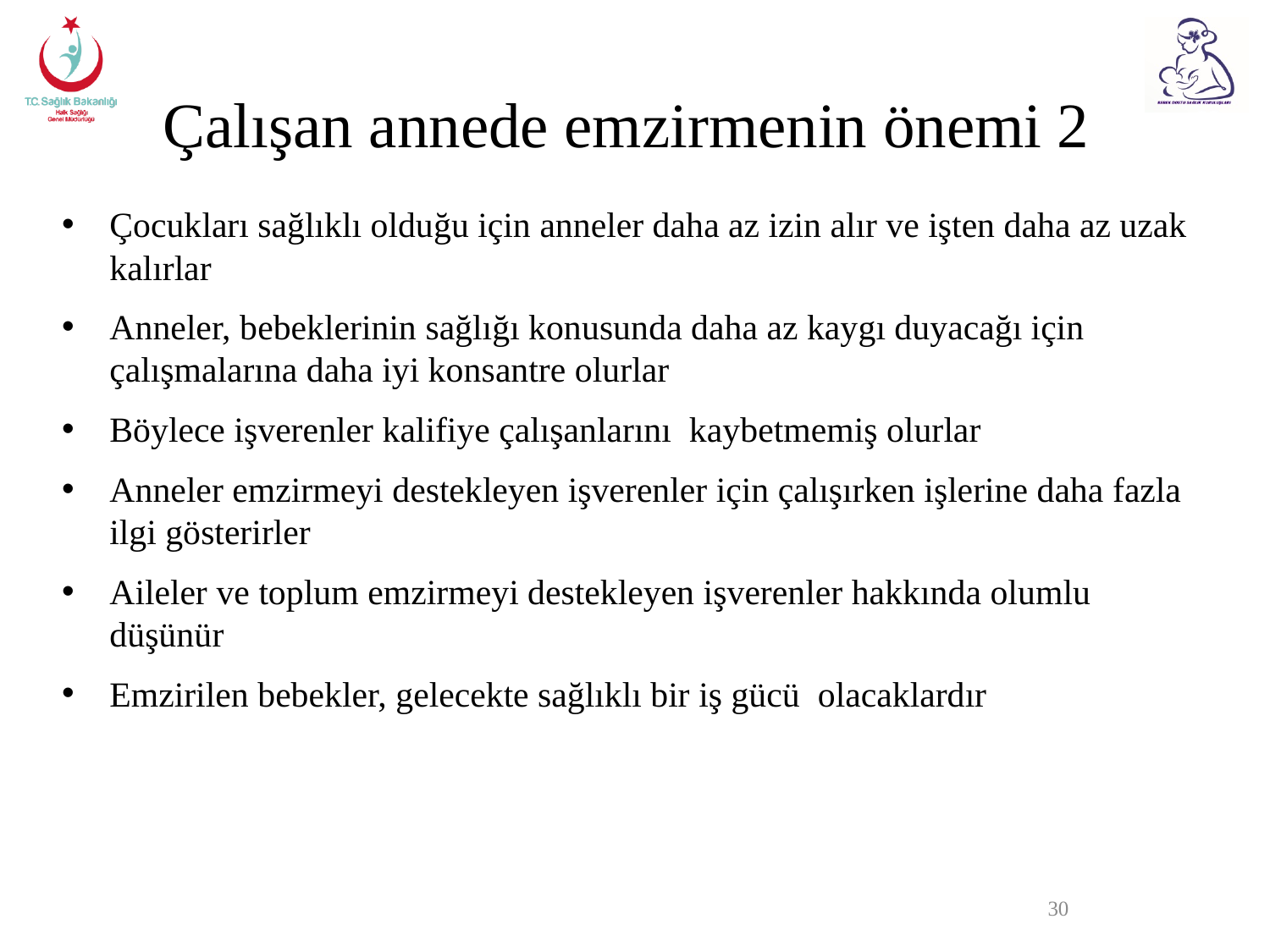

# Çalışan annede emzirmenin önemi 2
Çocukları sağlıklı olduğu için anneler daha az izin alır ve işten daha az uzak kalırlar
Anneler, bebeklerinin sağlığı konusunda daha az kaygı duyacağı için çalışmalarına daha iyi konsantre olurlar
Böylece işverenler kalifiye çalışanlarını  kaybetmemiş olurlar
Anneler emzirmeyi destekleyen işverenler için çalışırken işlerine daha fazla ilgi gösterirler
Aileler ve toplum emzirmeyi destekleyen işverenler hakkında olumlu düşünür
Emzirilen bebekler, gelecekte sağlıklı bir iş gücü  olacaklardır
30